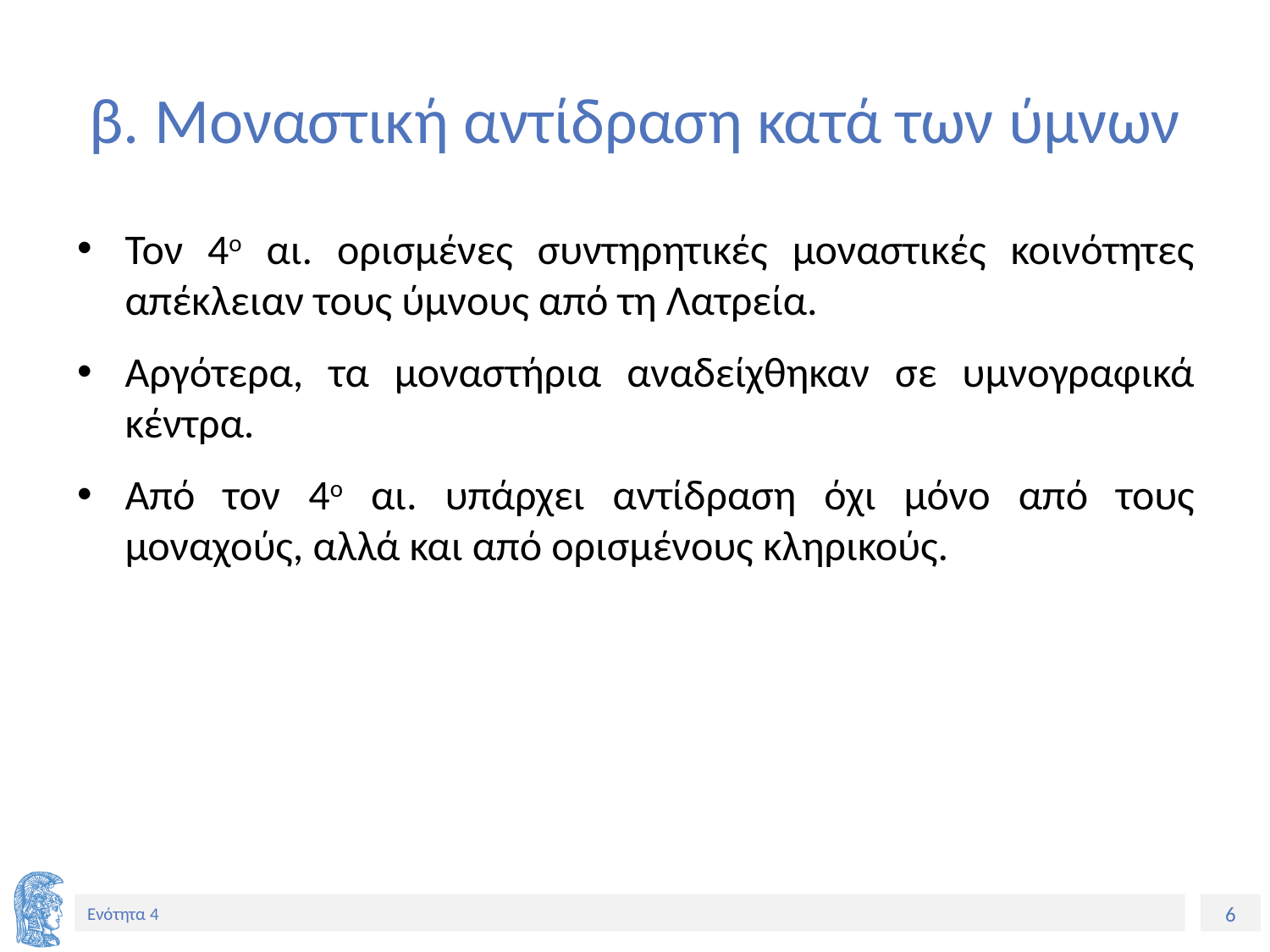

# β. Μοναστική αντίδραση κατά των ύμνων
Τον 4ο αι. ορισμένες συντηρητικές μοναστικές κοινότητες απέκλειαν τους ύμνους από τη Λατρεία.
Αργότερα, τα μοναστήρια αναδείχθηκαν σε υμνογραφικά κέντρα.
Από τον 4ο αι. υπάρχει αντίδραση όχι μόνο από τους μοναχούς, αλλά και από ορισμένους κληρικούς.